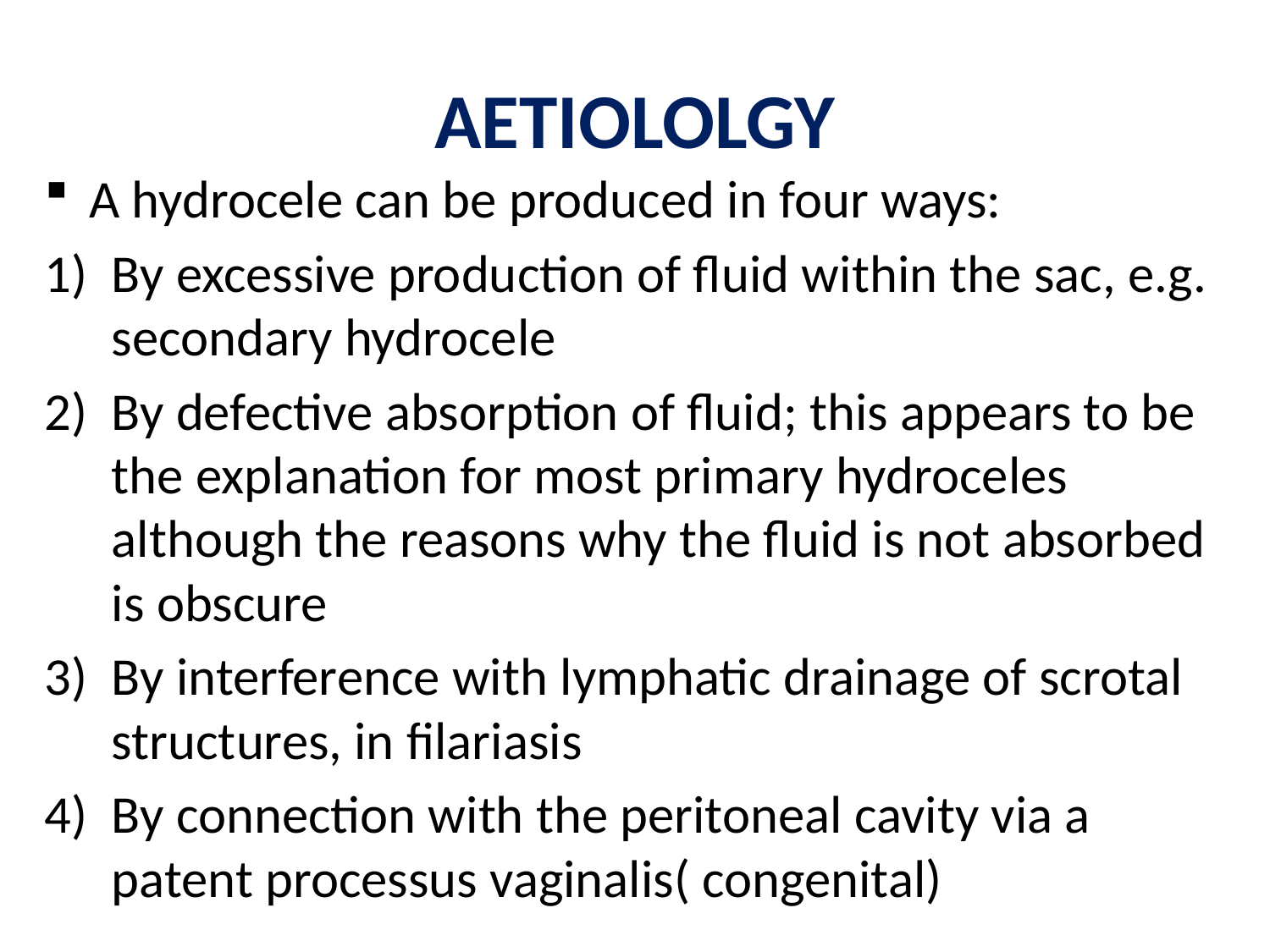

# AETIOLOLGY
A hydrocele can be produced in four ways:
By excessive production of fluid within the sac, e.g. secondary hydrocele
By defective absorption of fluid; this appears to be the explanation for most primary hydroceles although the reasons why the fluid is not absorbed is obscure
By interference with lymphatic drainage of scrotal structures, in filariasis
By connection with the peritoneal cavity via a patent processus vaginalis( congenital)